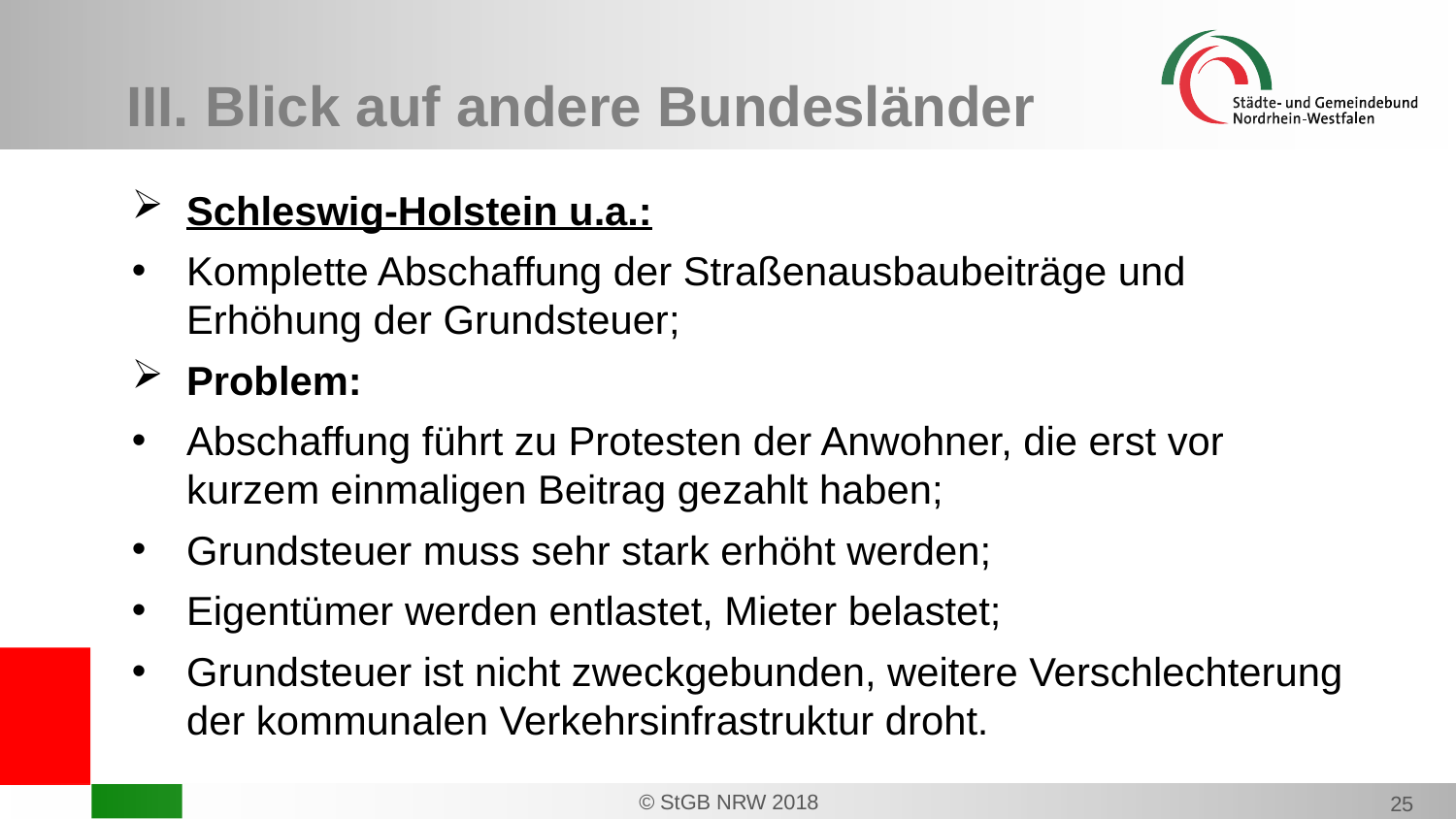

# III. Blick auf andere Bundesländer
Schleswig-Holstein u.a.:
Komplette Abschaffung der Straßenausbaubeiträge und Erhöhung der Grundsteuer;
Problem:
Abschaffung führt zu Protesten der Anwohner, die erst vor kurzem einmaligen Beitrag gezahlt haben;
Grundsteuer muss sehr stark erhöht werden;
Eigentümer werden entlastet, Mieter belastet;
Grundsteuer ist nicht zweckgebunden, weitere Verschlechterung der kommunalen Verkehrsinfrastruktur droht.